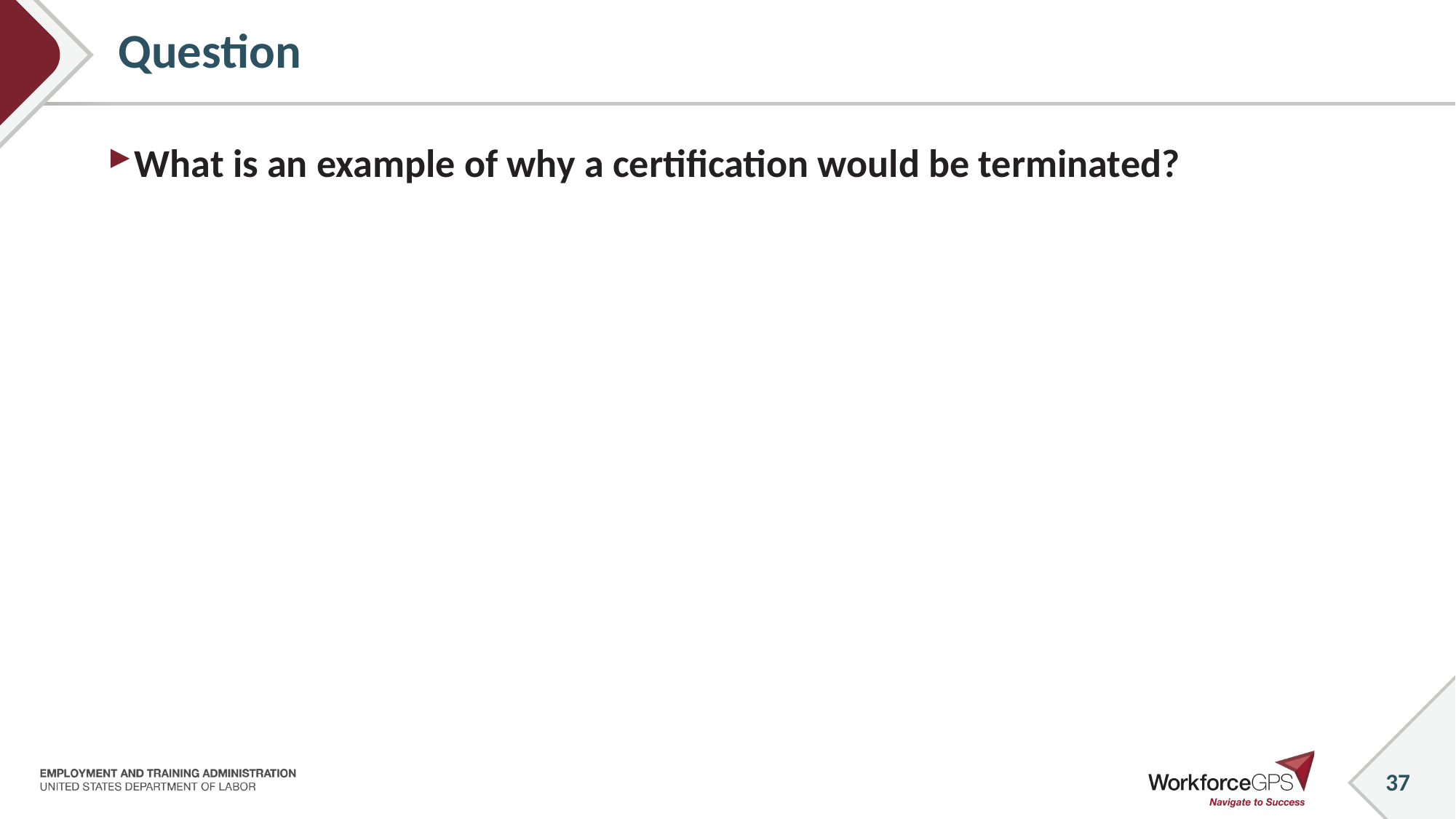

# Question
What is an example of why a certification would be terminated?
37